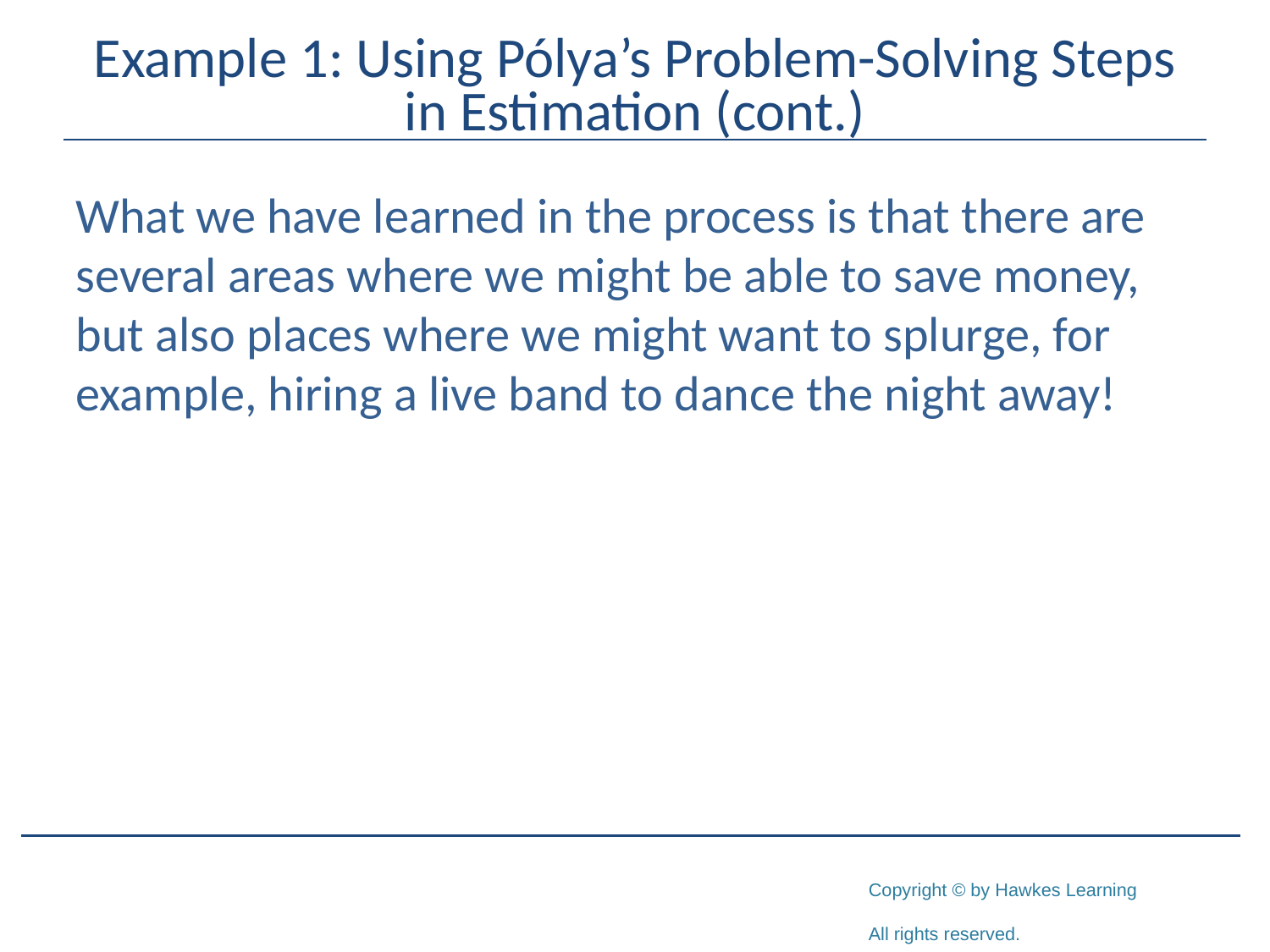

# Example 1: Using Pólya’s Problem-Solving Steps in Estimation (cont.)
What we have learned in the process is that there are several areas where we might be able to save money, but also places where we might want to splurge, for example, hiring a live band to dance the night away!